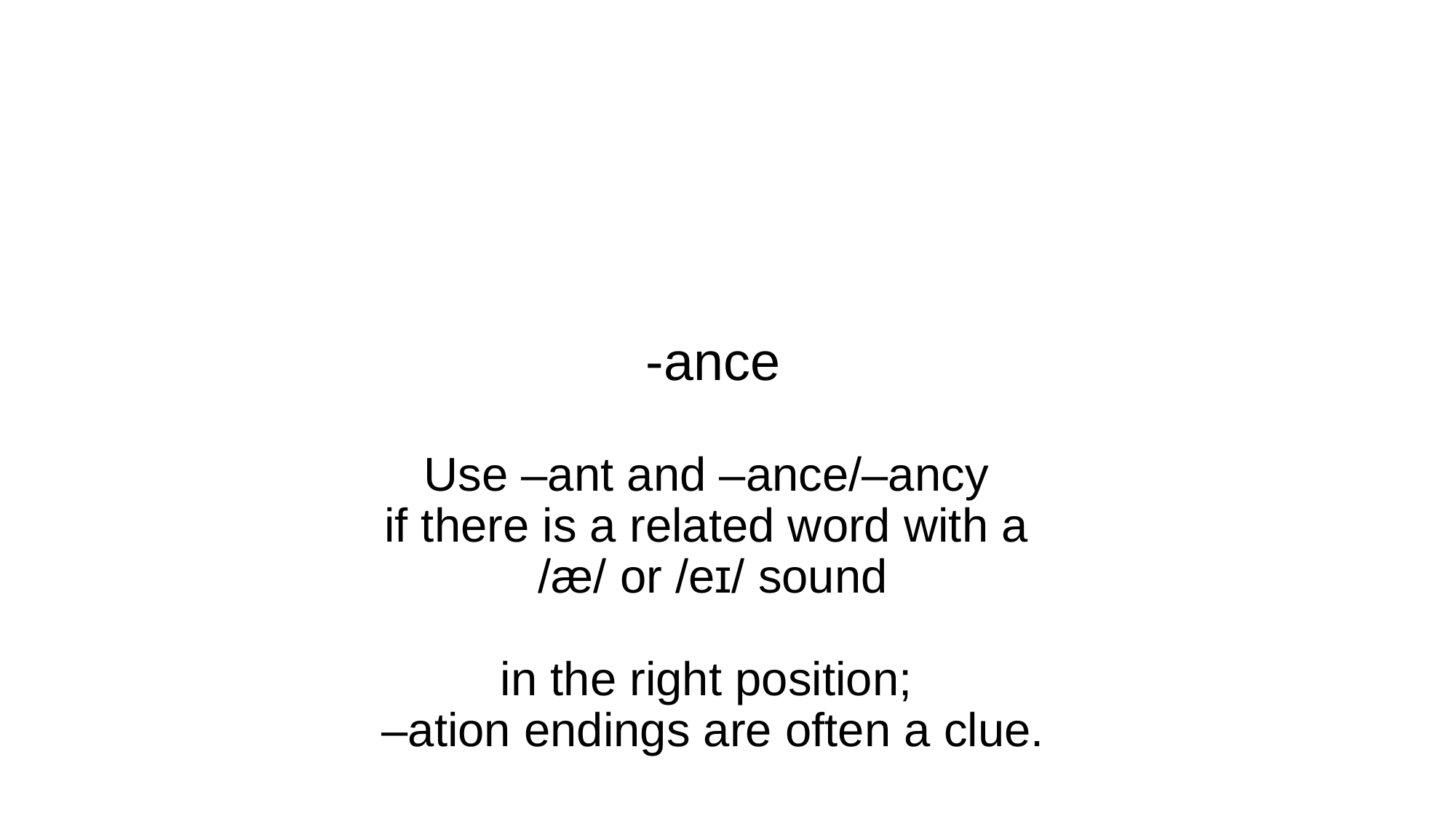

# -ance Use –ant and –ance/–ancy if there is a related word with a /æ/ or /eɪ/ sound in the right position; –ation endings are often a clue.